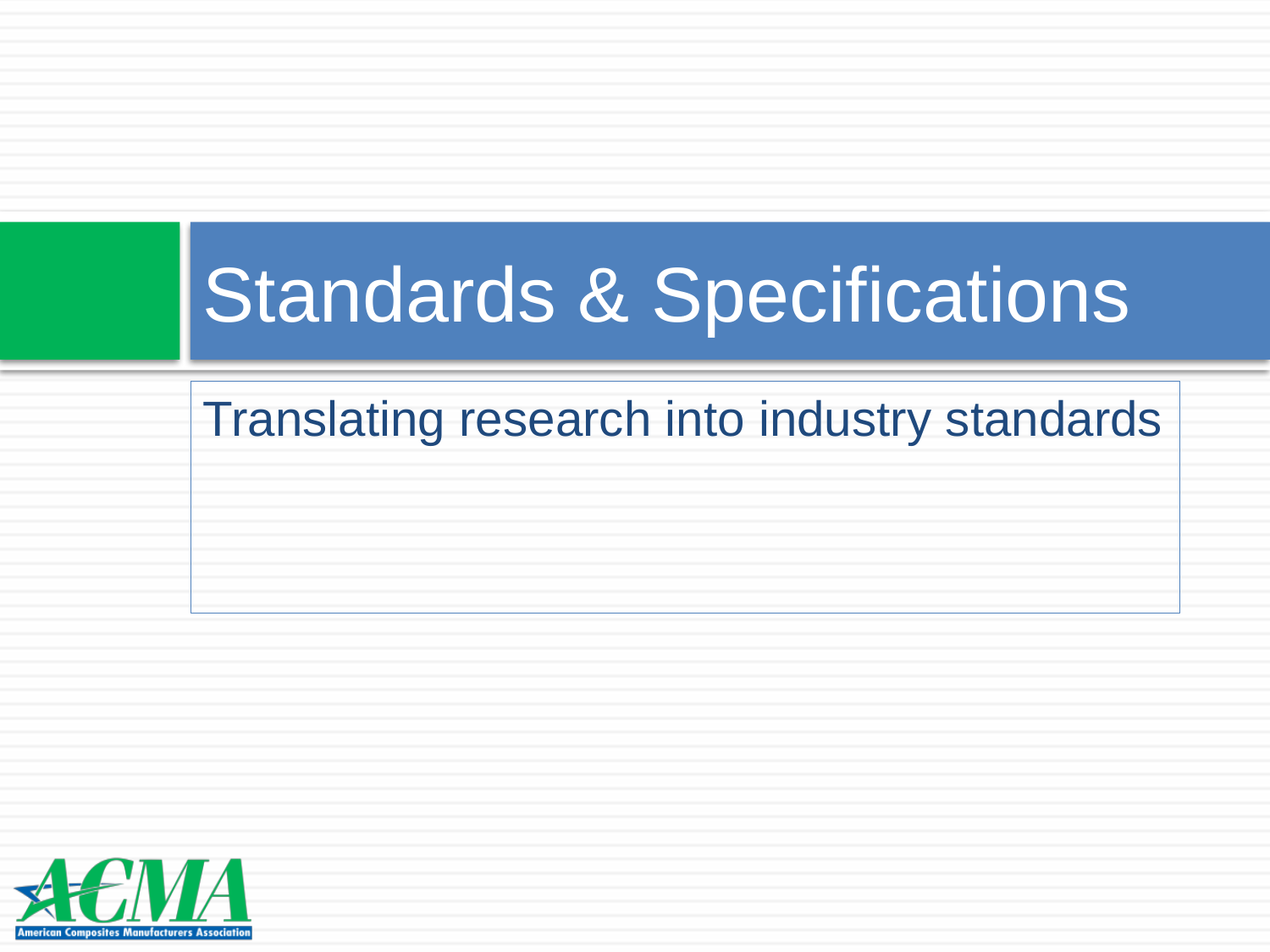

# Standards & Specifications
Translating research into industry standards